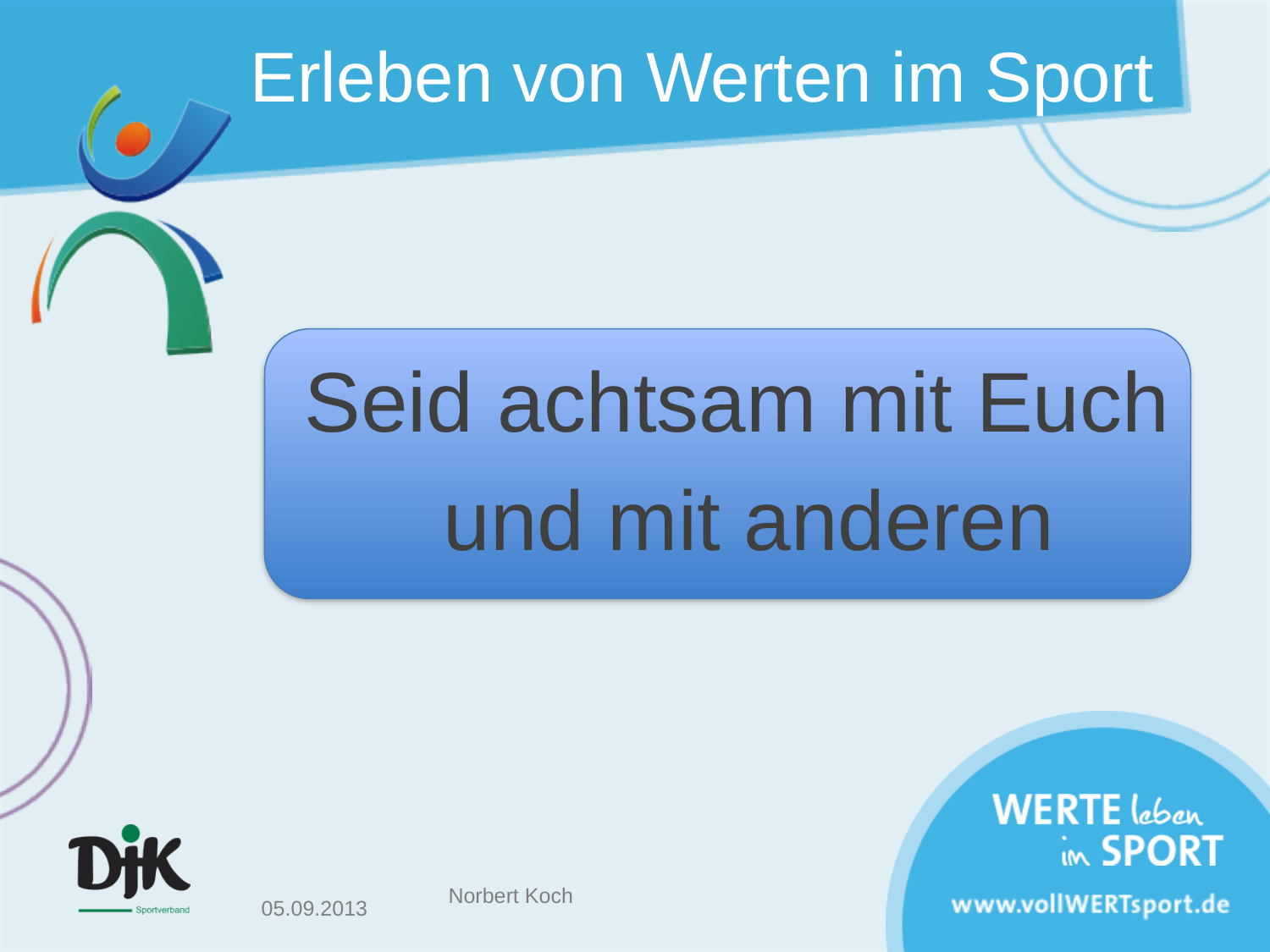

# Erleben von Werten im Sport

Seid achtsam mit Euch
 und mit anderen
05.09.2013
Norbert Koch